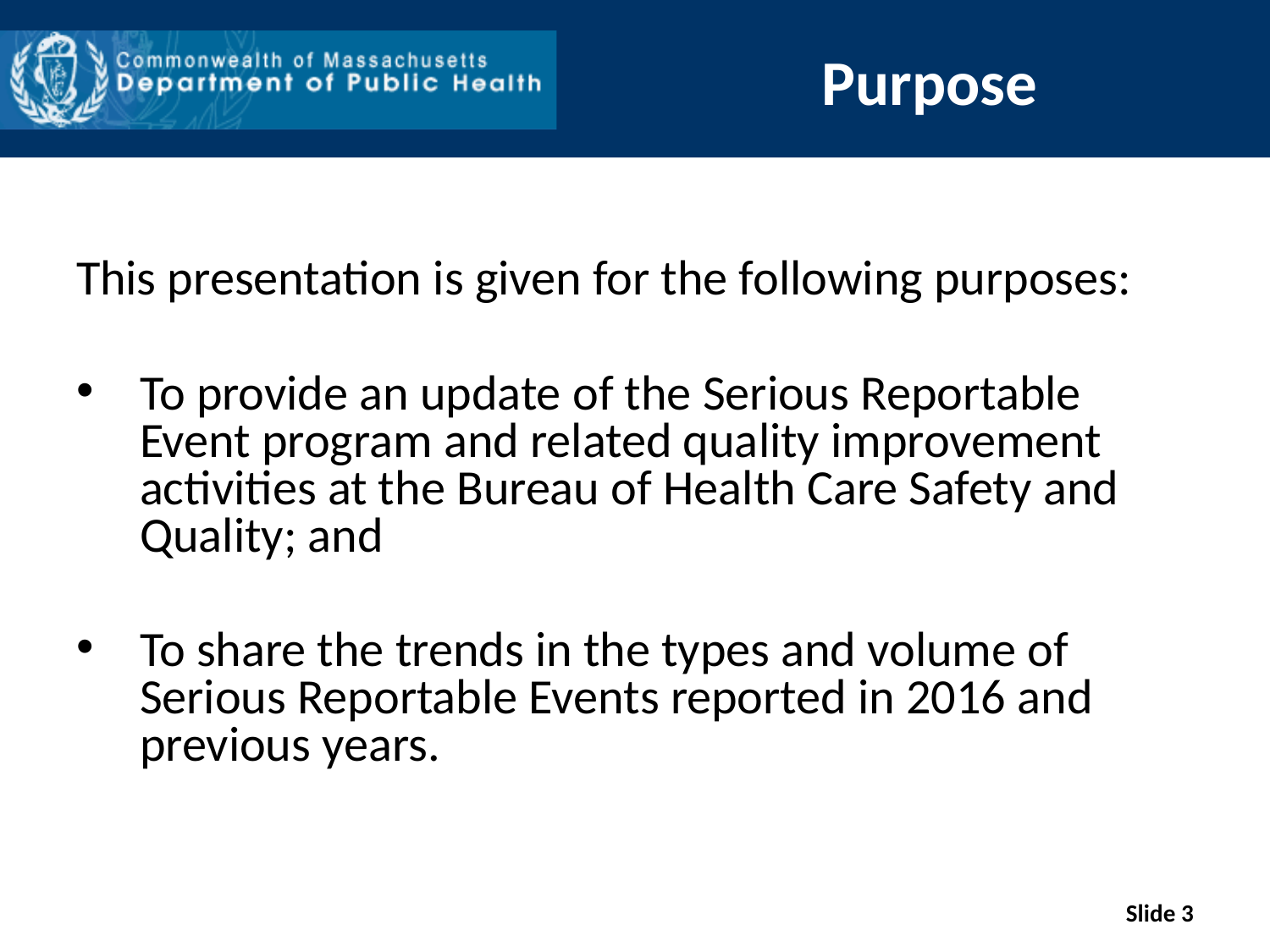

# Purpose

This presentation is given for the following purposes:

To provide an update of the Serious Reportable Event program and related quality improvement activities at the Bureau of Health Care Safety and Quality; and

To share the trends in the types and volume of Serious Reportable Events reported in 2016 and previous years.
Slide 3